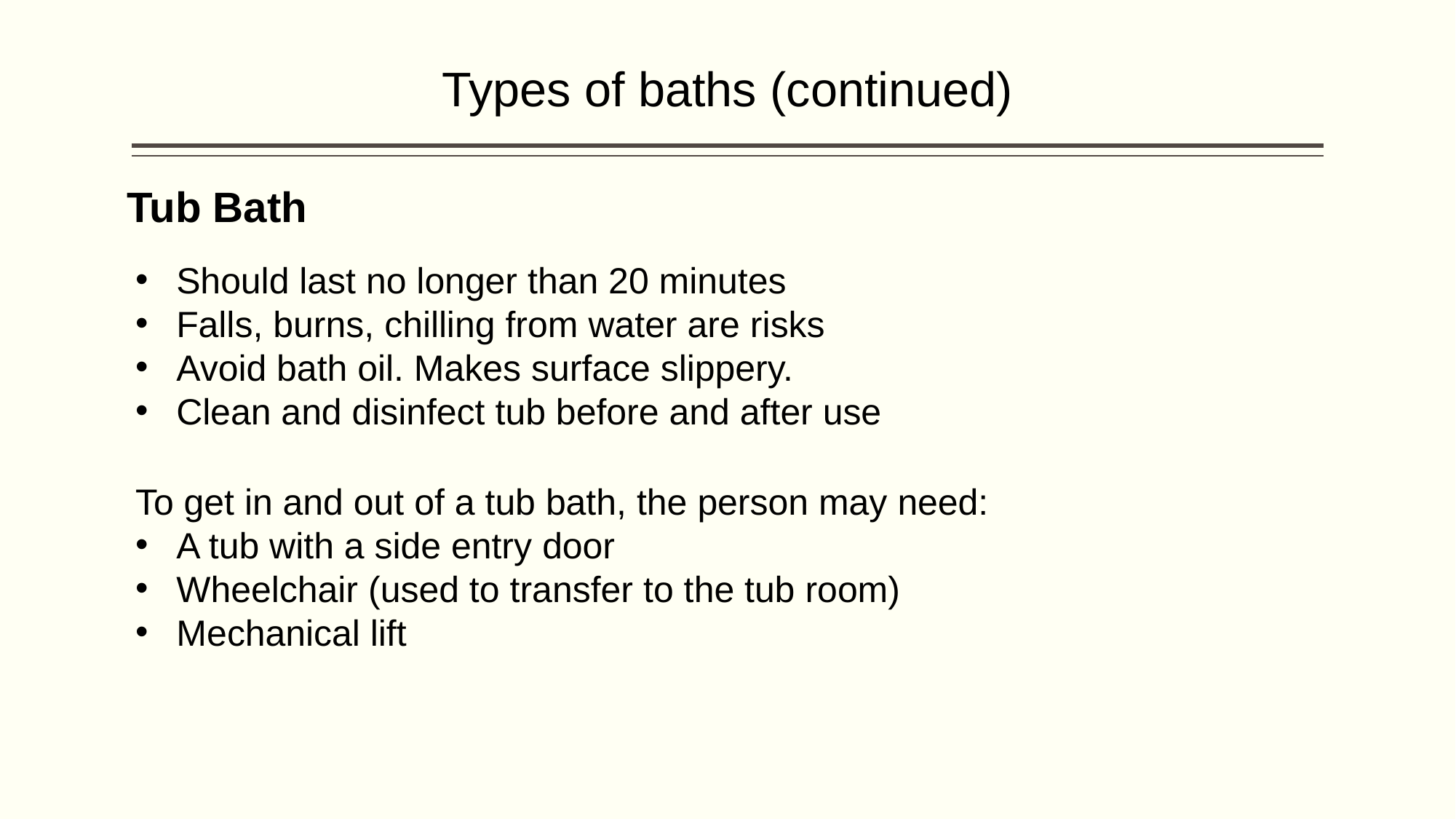

# Types of baths (continued)
Tub Bath
Should last no longer than 20 minutes
Falls, burns, chilling from water are risks
Avoid bath oil. Makes surface slippery.
Clean and disinfect tub before and after use

To get in and out of a tub bath, the person may need:
A tub with a side entry door
Wheelchair (used to transfer to the tub room)
Mechanical lift